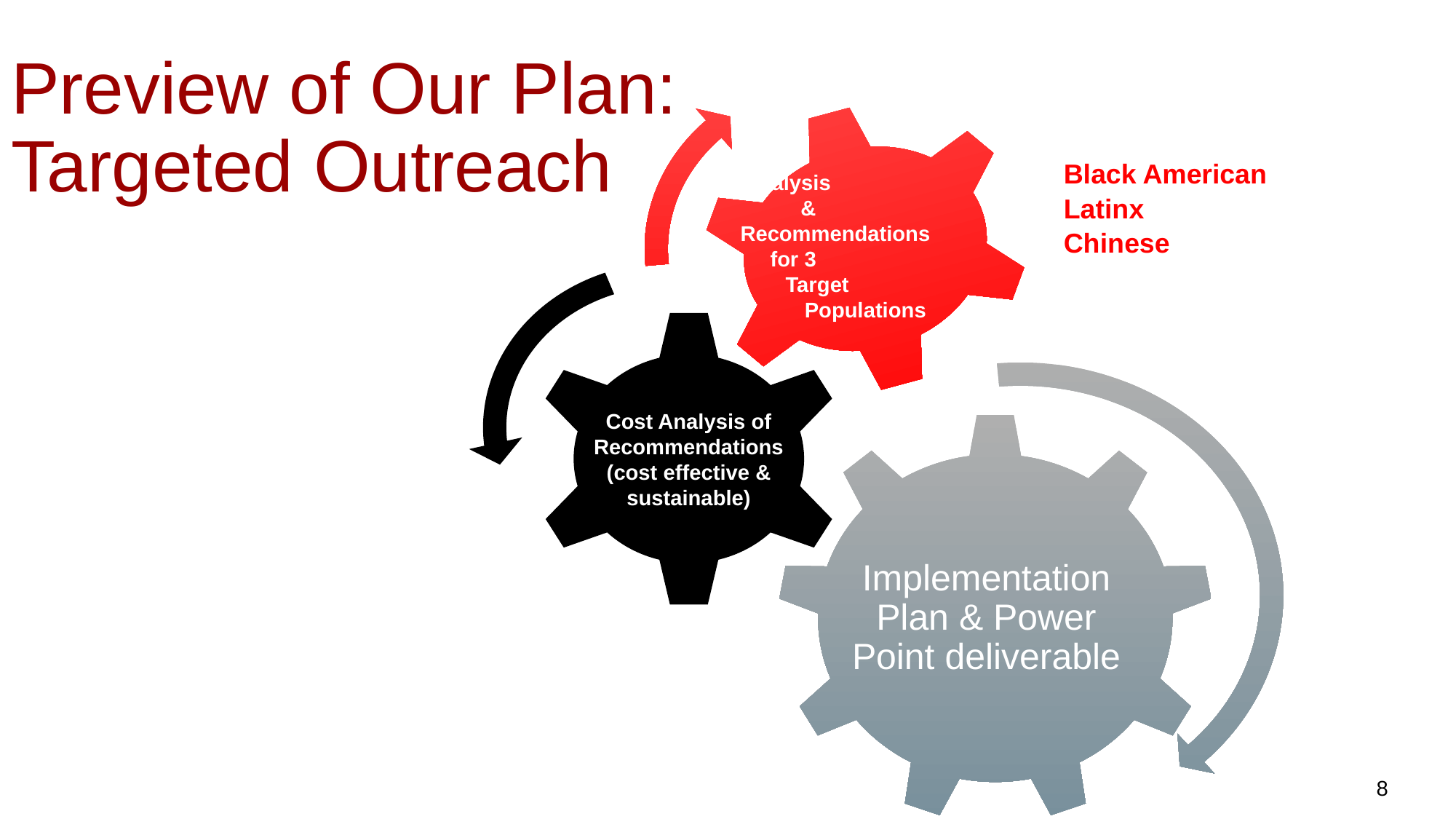

# Preview of Our Plan:
Targeted Outreach

Analysis                           &                    Recommendations             for 3                           Target                 Populations

Cost Analysis of Recommendations
(cost effective & sustainable)

Implementation Plan & Power Point deliverable

Black American
Latinx
Chinese

8